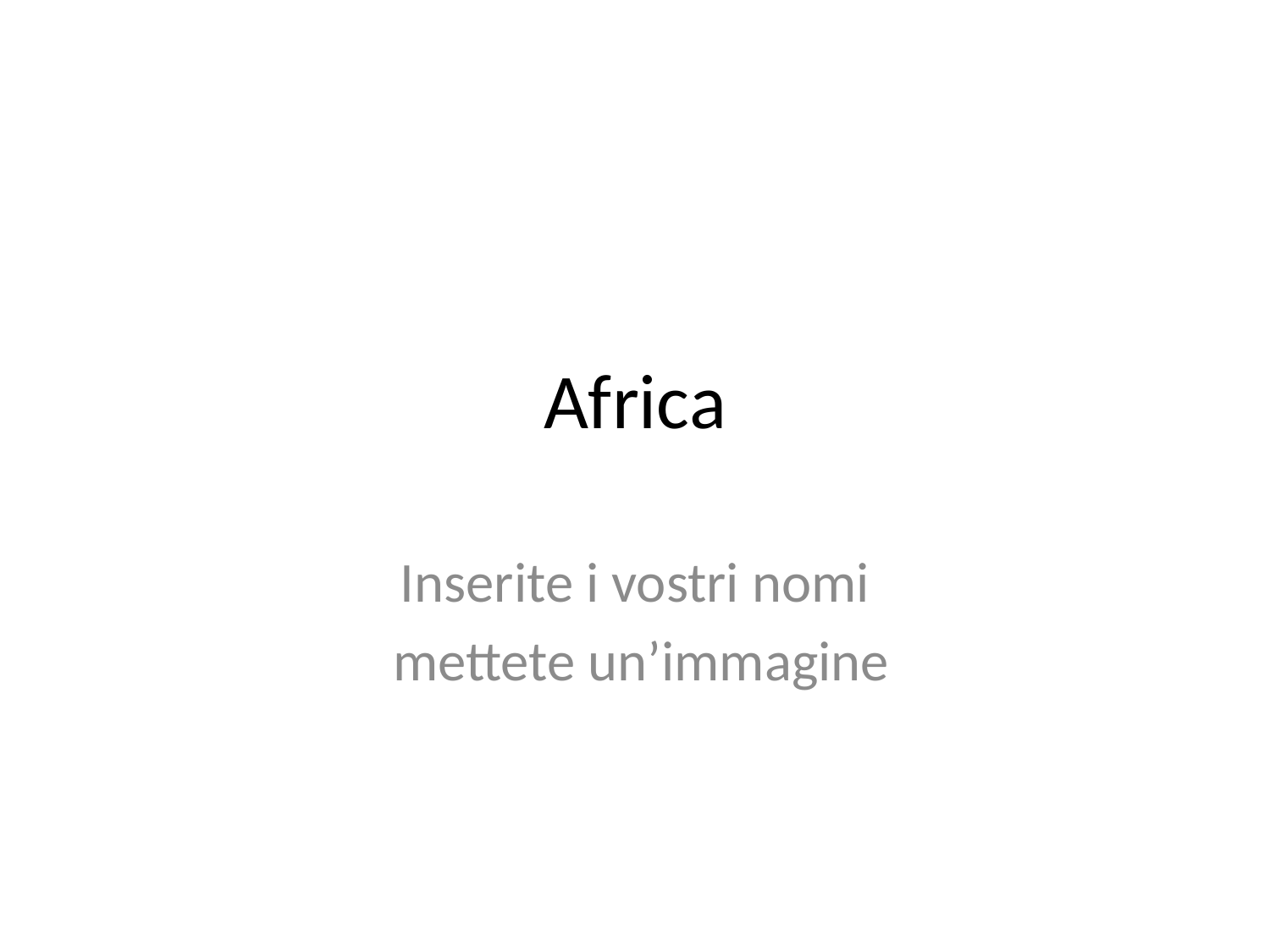

# Africa
Inserite i vostri nomi
 mettete un’immagine